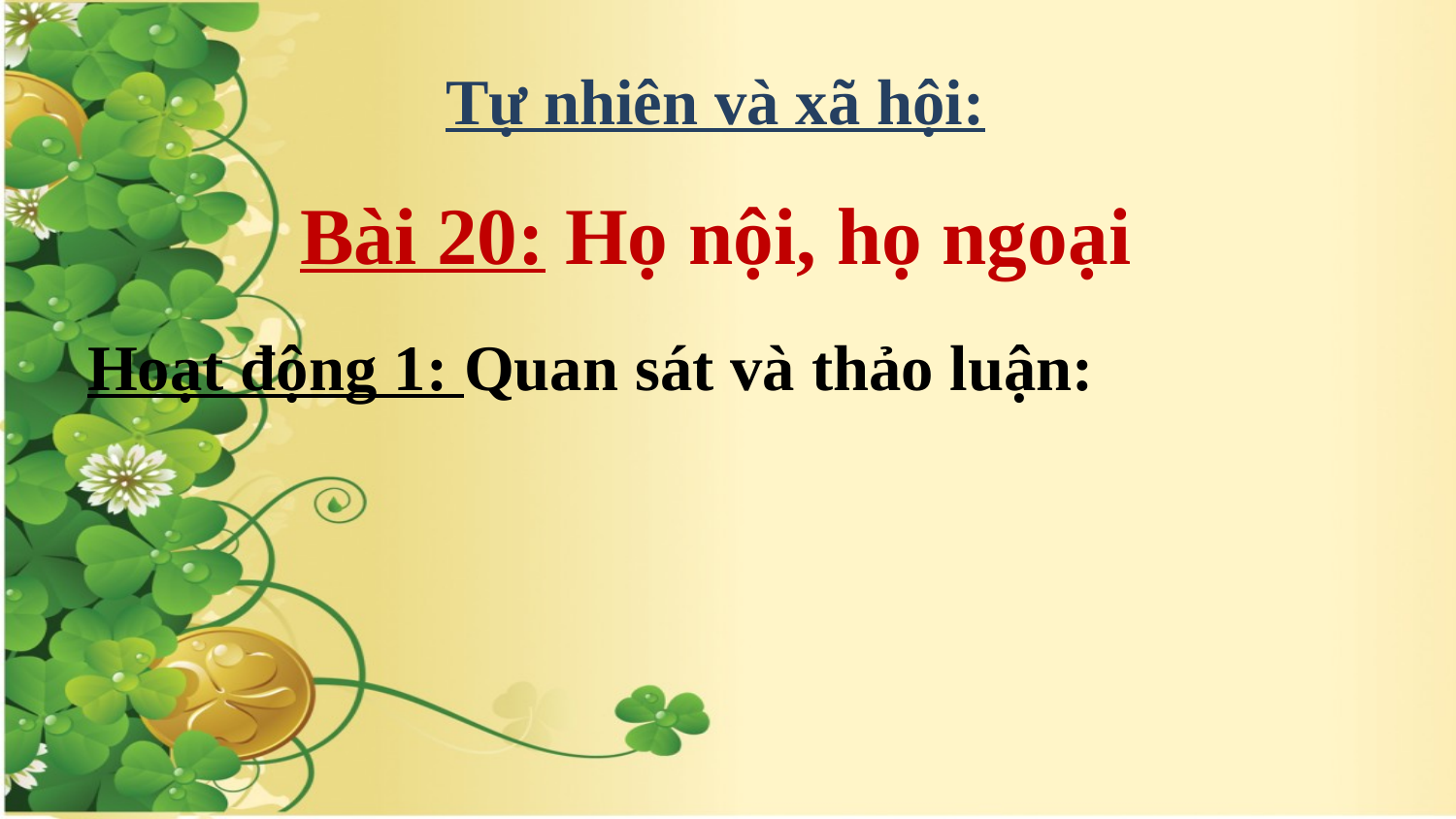

Tự nhiên và xã hội:
# Bài 20: Họ nội, họ ngoại
Hoạt động 1: Quan sát và thảo luận: